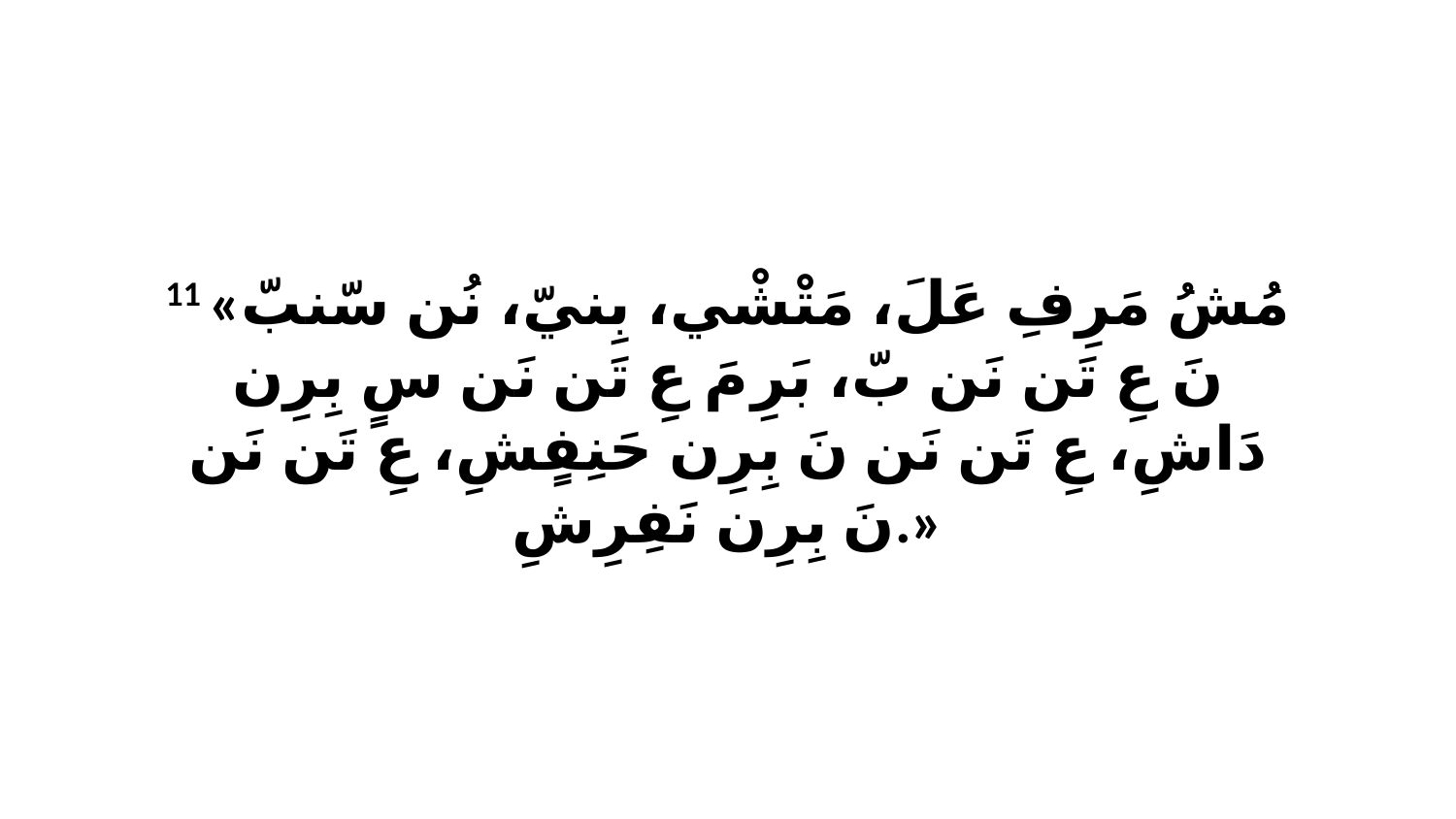

11 «مُشُ مَرِفِ عَلَ، مَتْشْي، بِنيّ، نُن سّنبّ نَ عِ تَن نَن بّ، بَرِ مَ عِ تَن نَن سٍ بِرِن دَاشِ، عِ تَن نَن نَ بِرِن حَنِفٍشِ، عِ تَن نَن نَ بِرِن نَفِرِشِ.»